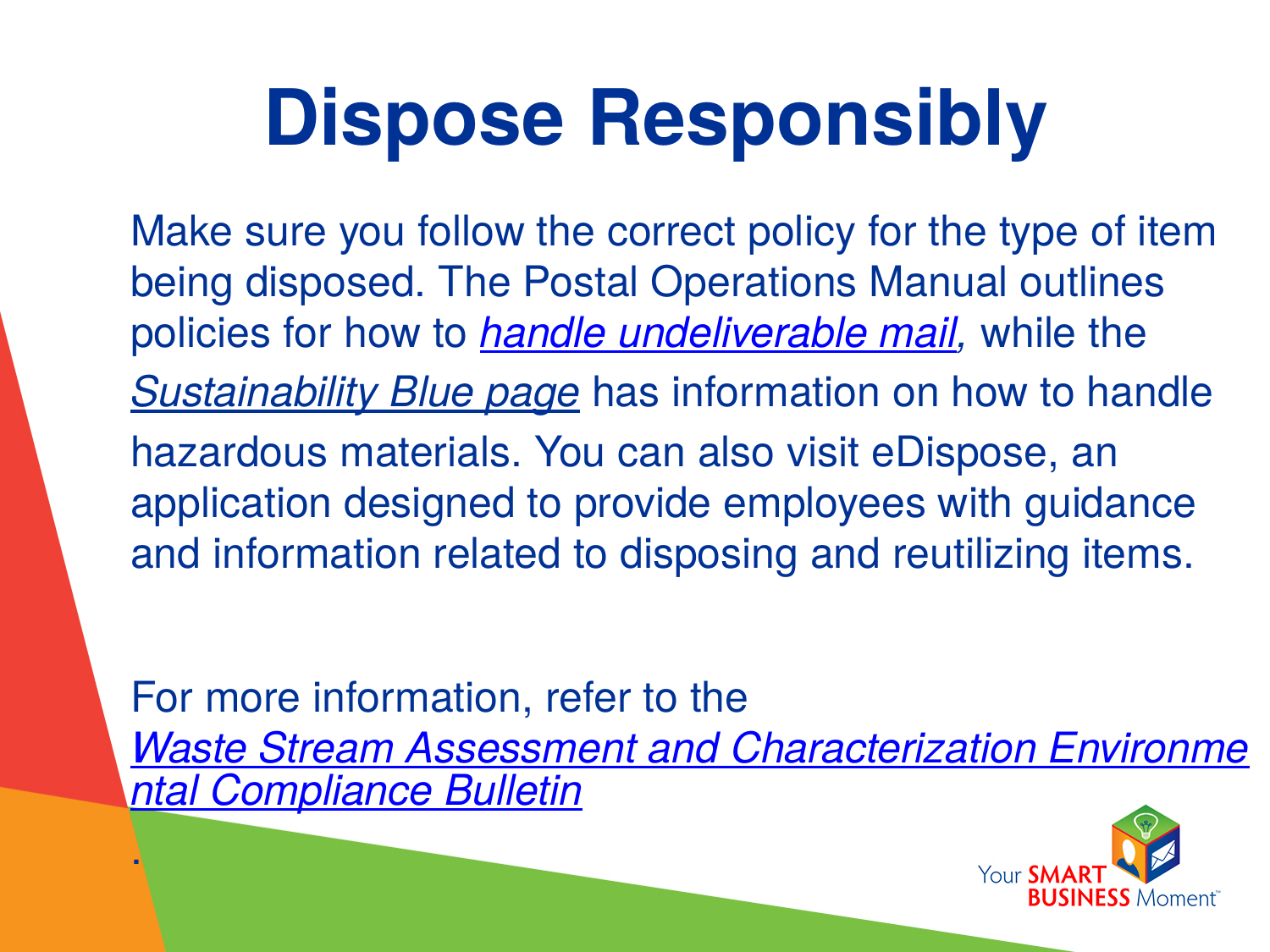

Dispose Responsibly

Make sure you follow the correct policy for the type of item being disposed. The Postal Operations Manual outlines policies for how to handle undeliverable mail, while the Sustainability Blue page has information on how to handle hazardous materials. You can also visit eDispose, an application designed to provide employees with guidance and information related to disposing and reutilizing items.

For more information, refer to the Waste Stream Assessment and Characterization Environmental Compliance Bulletin.